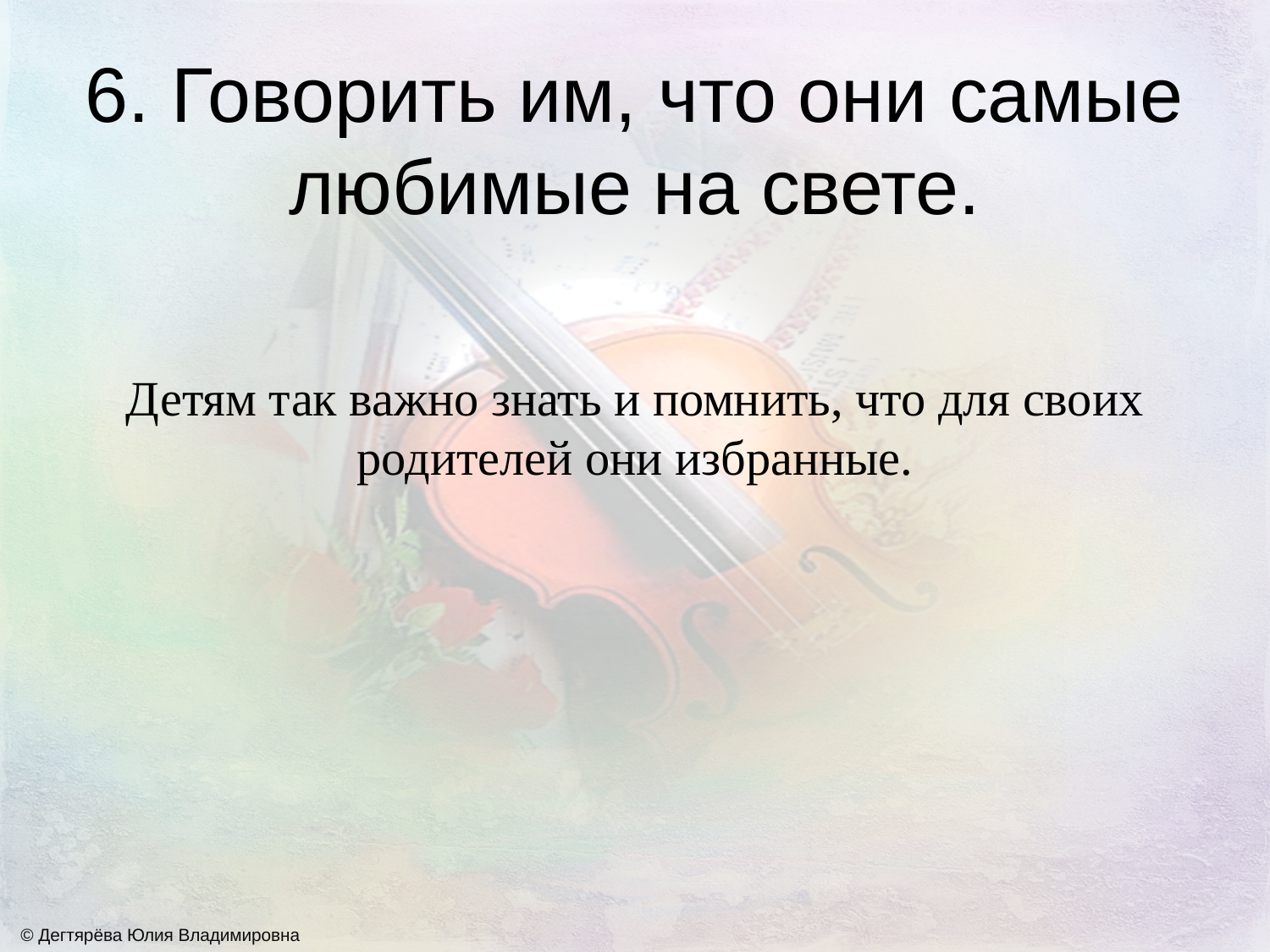

# 6. Говорить им, что они самые любимые на свете.

Детям так важно знать и помнить, что для своих родителей они избранные.